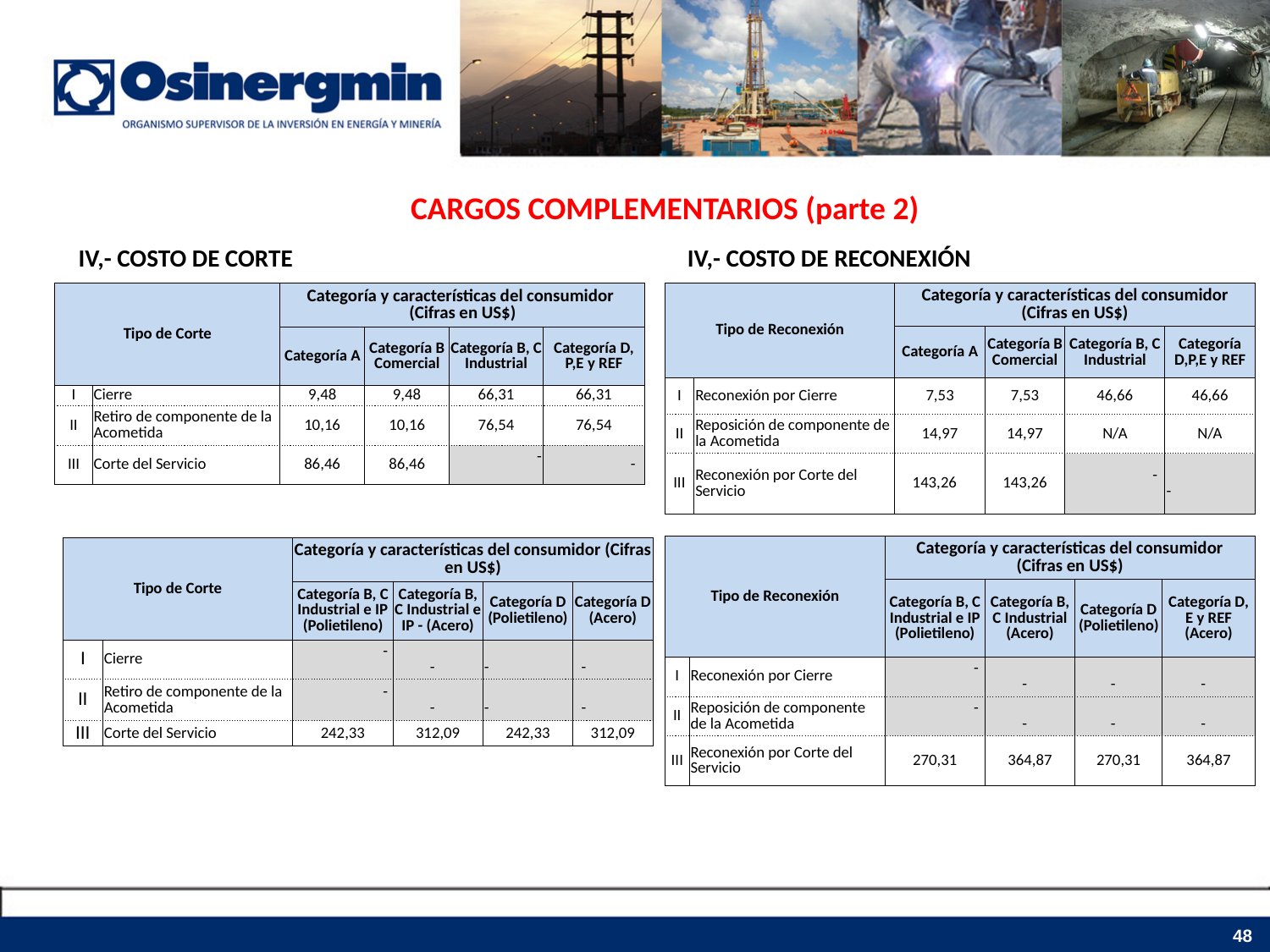

CARGOS COMPLEMENTARIOS (parte 2)
IV,- COSTO DE CORTE
IV,- COSTO DE RECONEXIÓN
| Tipo de Reconexión |  | Categoría y características del consumidor (Cifras en US$) |  |  |  |
| --- | --- | --- | --- | --- | --- |
|  |  | Categoría A | Categoría B Comercial | Categoría B, C Industrial | Categoría D,P,E y REF |
| I | Reconexión por Cierre | 7,53 | 7,53 | 46,66 | 46,66 |
| II | Reposición de componente de la Acometida | 14,97 | 14,97 | N/A | N/A |
| III | Reconexión por Corte del Servicio | 143,26 | 143,26 | - | - |
| Tipo de Corte |  | Categoría y características del consumidor (Cifras en US$) |  |  |  |
| --- | --- | --- | --- | --- | --- |
|  |  | Categoría A | Categoría B Comercial | Categoría B, C Industrial | Categoría D, P,E y REF |
| I | Cierre | 9,48 | 9,48 | 66,31 | 66,31 |
| II | Retiro de componente de la Acometida | 10,16 | 10,16 | 76,54 | 76,54 |
| III | Corte del Servicio | 86,46 | 86,46 | - | - |
| Tipo de Reconexión |  | Categoría y características del consumidor (Cifras en US$) |  |  |  |
| --- | --- | --- | --- | --- | --- |
|  |  | Categoría B, C Industrial e IP (Polietileno) | Categoría B, C Industrial (Acero) | Categoría D (Polietileno) | Categoría D, E y REF (Acero) |
| I | Reconexión por Cierre | - | - | - | - |
| II | Reposición de componente de la Acometida | - | - | - | - |
| III | Reconexión por Corte del Servicio | 270,31 | 364,87 | 270,31 | 364,87 |
| Tipo de Corte |  | Categoría y características del consumidor (Cifras en US$) |  |  |  |
| --- | --- | --- | --- | --- | --- |
|  |  | Categoría B, C Industrial e IP (Polietileno) | Categoría B, C Industrial e IP - (Acero) | Categoría D (Polietileno) | Categoría D (Acero) |
| I | Cierre | - | - | - | - |
| II | Retiro de componente de la Acometida | - | - | - | - |
| III | Corte del Servicio | 242,33 | 312,09 | 242,33 | 312,09 |
48